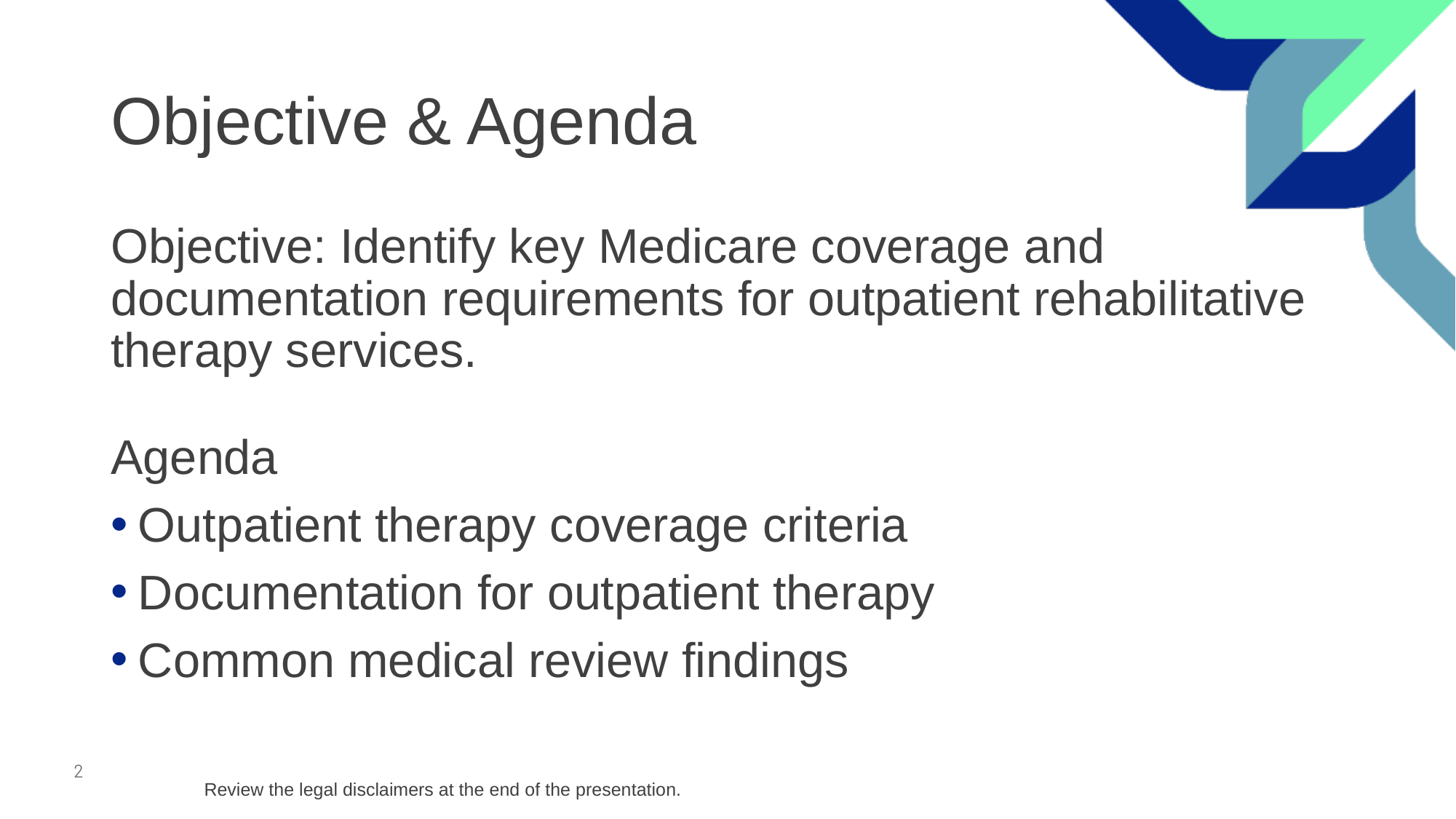

# Objective & Agenda
Objective: Identify key Medicare coverage and documentation requirements for outpatient rehabilitative therapy services.
Agenda
Outpatient therapy coverage criteria
Documentation for outpatient therapy
Common medical review findings
Review the legal disclaimers at the end of the presentation.